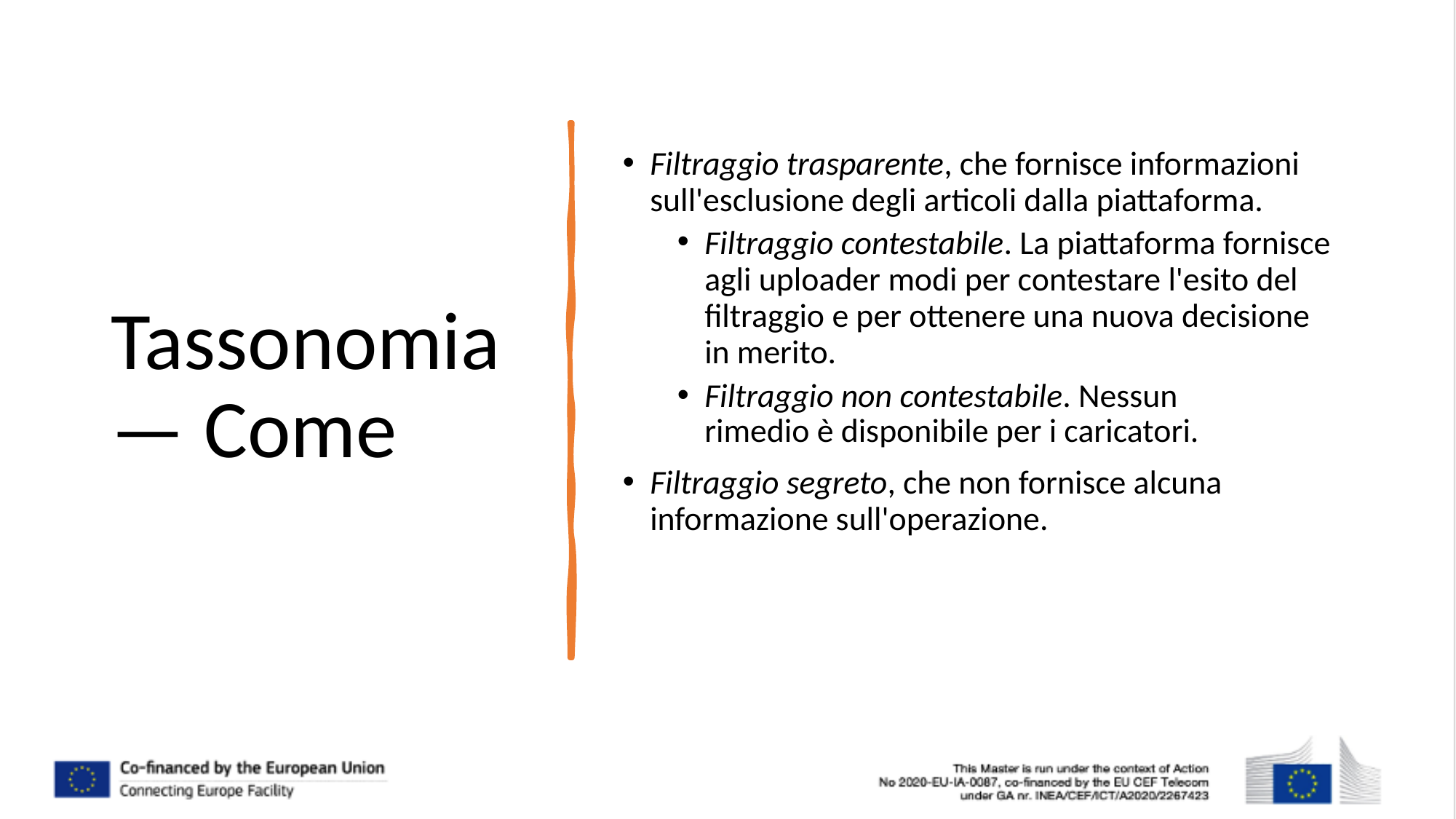

Filtraggio trasparente, che fornisce informazioni sull'esclusione degli articoli dalla piattaforma.
Filtraggio contestabile. La piattaforma fornisce agli uploader modi per contestare l'esito del filtraggio e per ottenere una nuova decisione in merito.
Filtraggio non contestabile. Nessun rimedio è disponibile per i caricatori.
Filtraggio segreto, che non fornisce alcuna informazione sull'operazione.
Tassonomia — Come